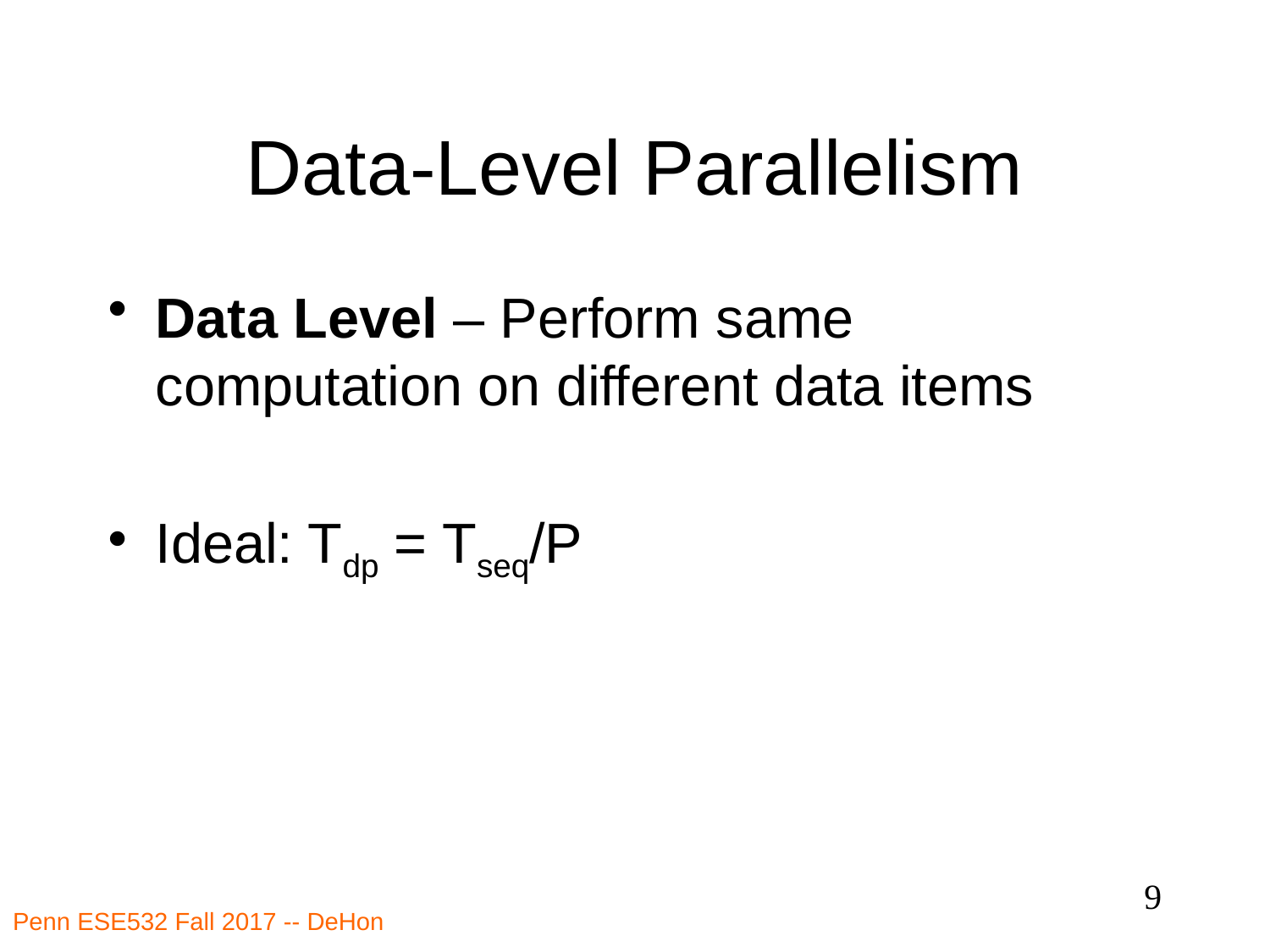

# Data-Level Parallelism
Data Level – Perform same computation on different data items

Ideal: Tdp = Tseq/P

9
Penn ESE532 Fall 2017 -- DeHon